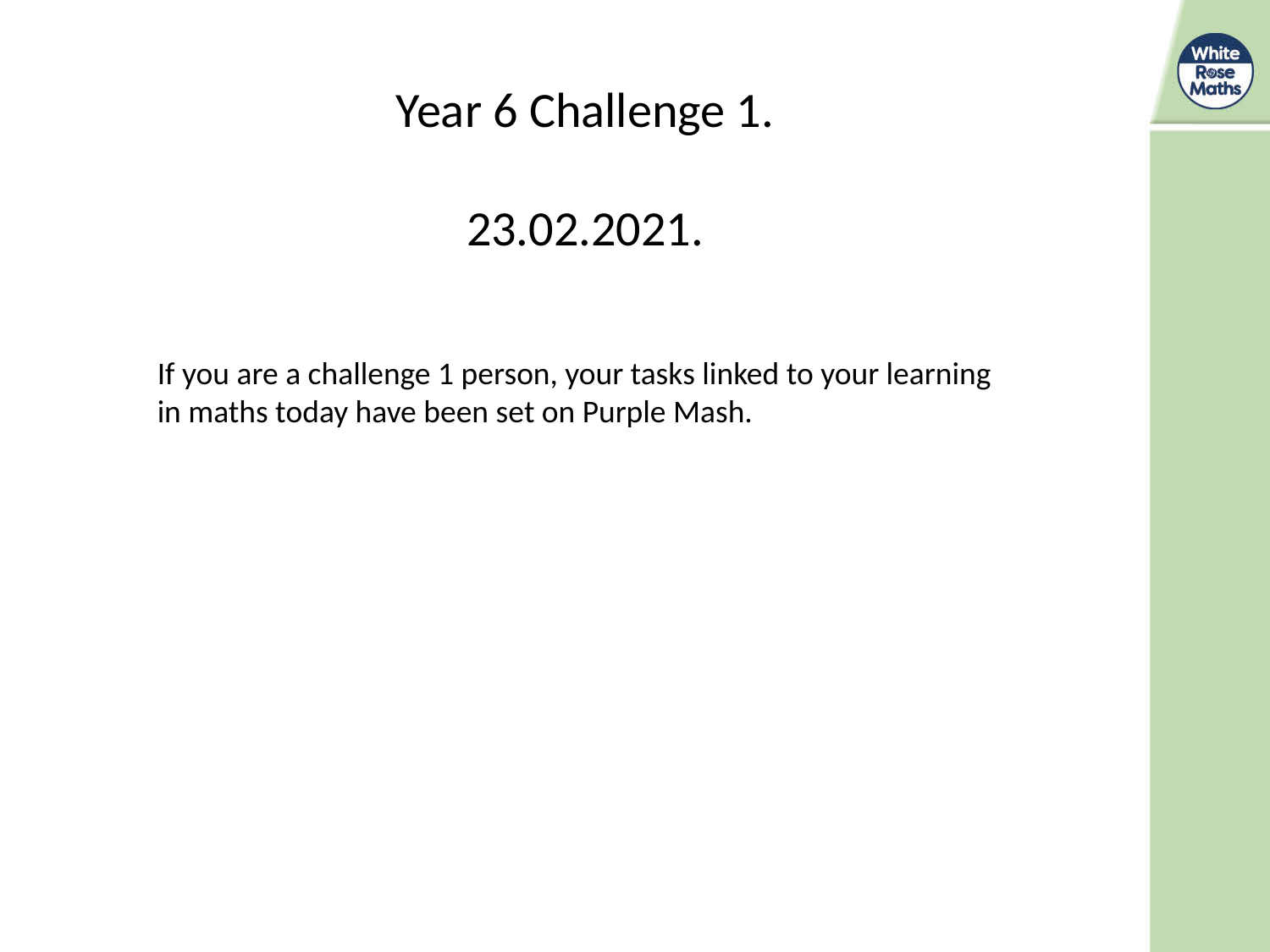

Year 6 Challenge 1.

23.02.2021.

If you are a challenge 1 person, your tasks linked to your learning in maths today have been set on Purple Mash.